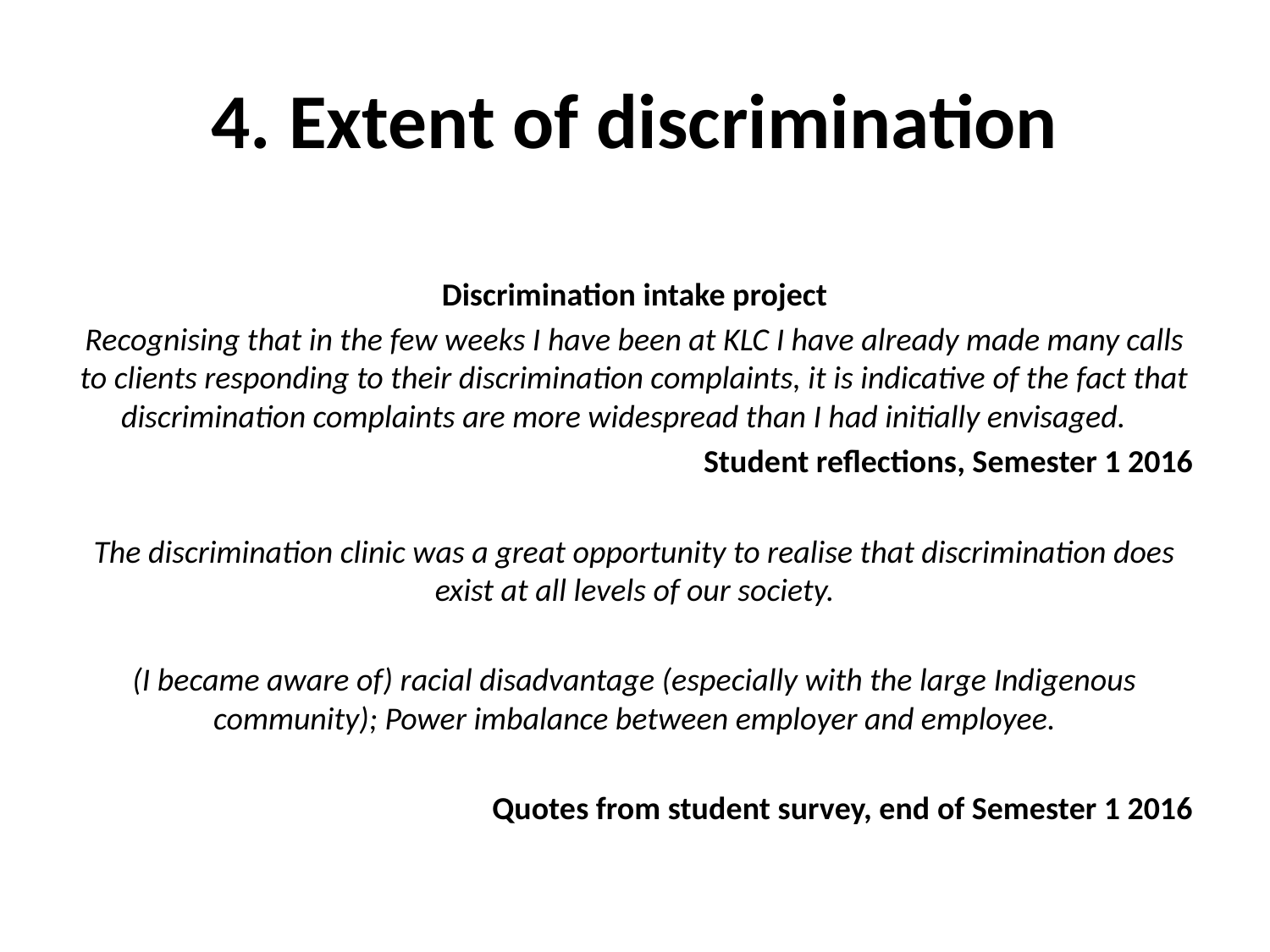

# 4. Extent of discrimination

Discrimination intake project
Recognising that in the few weeks I have been at KLC I have already made many calls to clients responding to their discrimination complaints, it is indicative of the fact that discrimination complaints are more widespread than I had initially envisaged.
Student reflections, Semester 1 2016

The discrimination clinic was a great opportunity to realise that discrimination does exist at all levels of our society.

(I became aware of) racial disadvantage (especially with the large Indigenous community); Power imbalance between employer and employee.

Quotes from student survey, end of Semester 1 2016